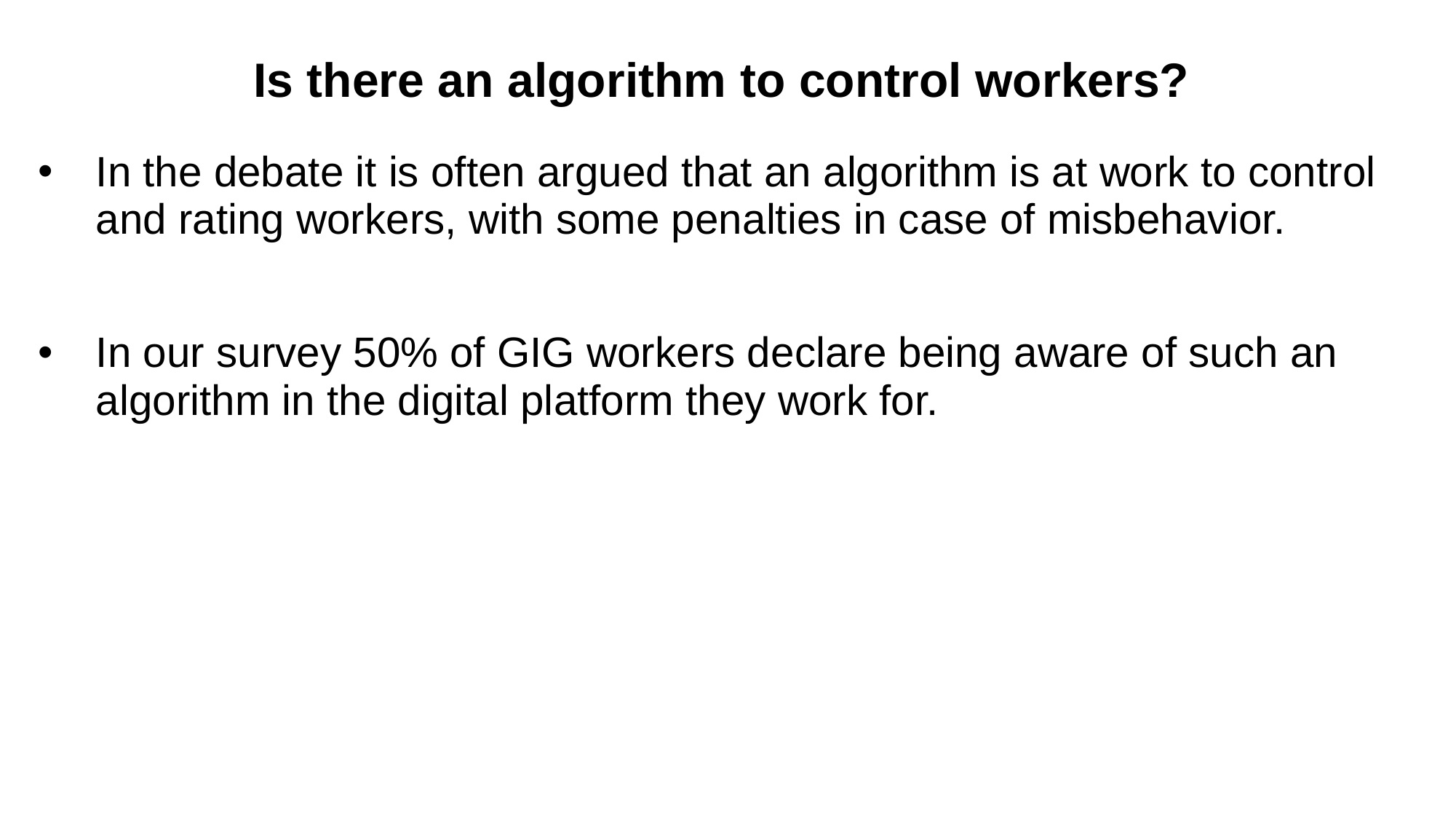

Is there an algorithm to control workers?
In the debate it is often argued that an algorithm is at work to control and rating workers, with some penalties in case of misbehavior.

In our survey 50% of GIG workers declare being aware of such an algorithm in the digital platform they work for.